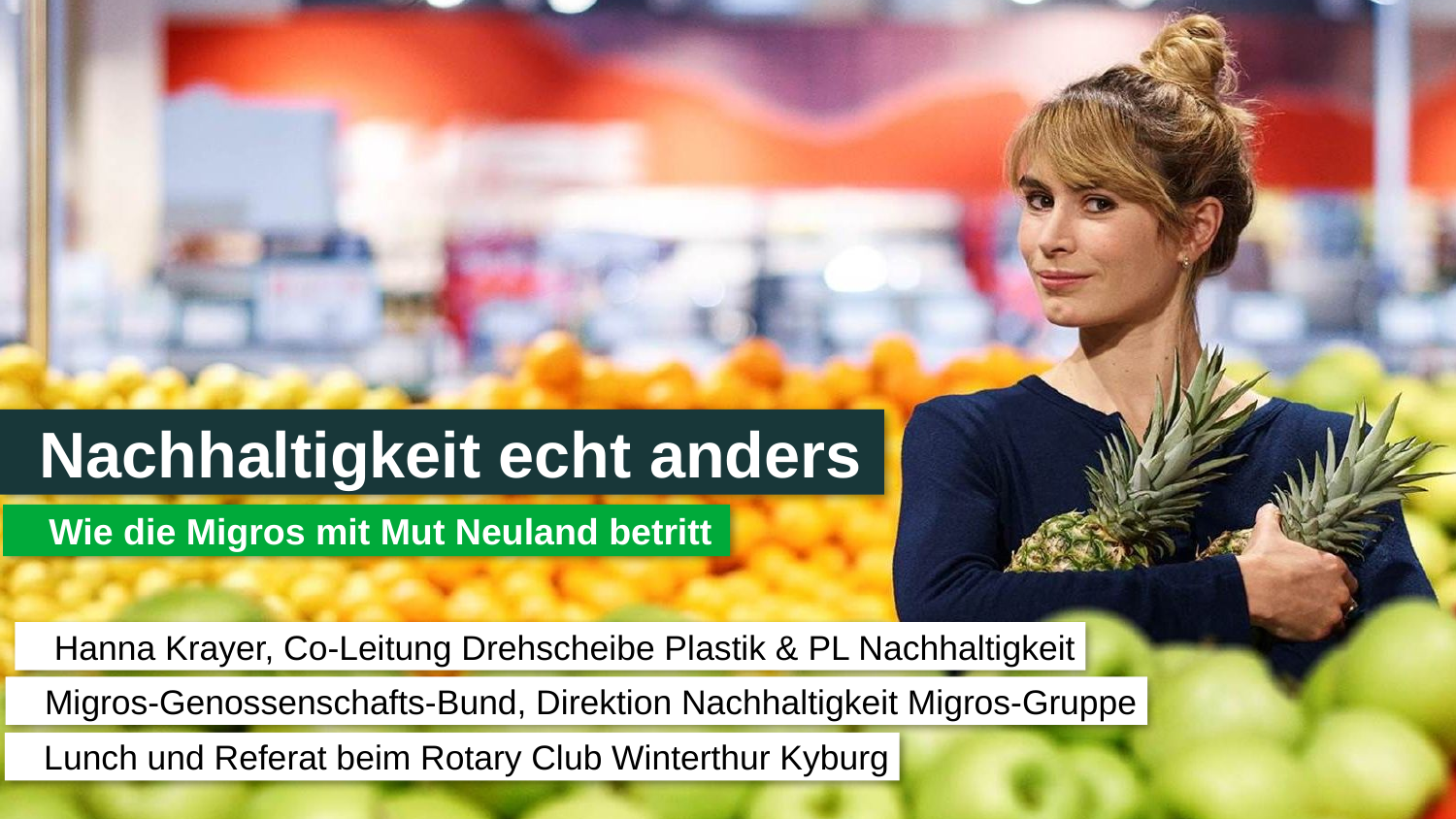

Nachhaltigkeit echt anders
Wie die Migros mit Mut Neuland betritt
Hanna Krayer, Co-Leitung Drehscheibe Plastik & PL Nachhaltigkeit
Migros-Genossenschafts-Bund, Direktion Nachhaltigkeit Migros-Gruppe
Lunch und Referat beim Rotary Club Winterthur Kyburg